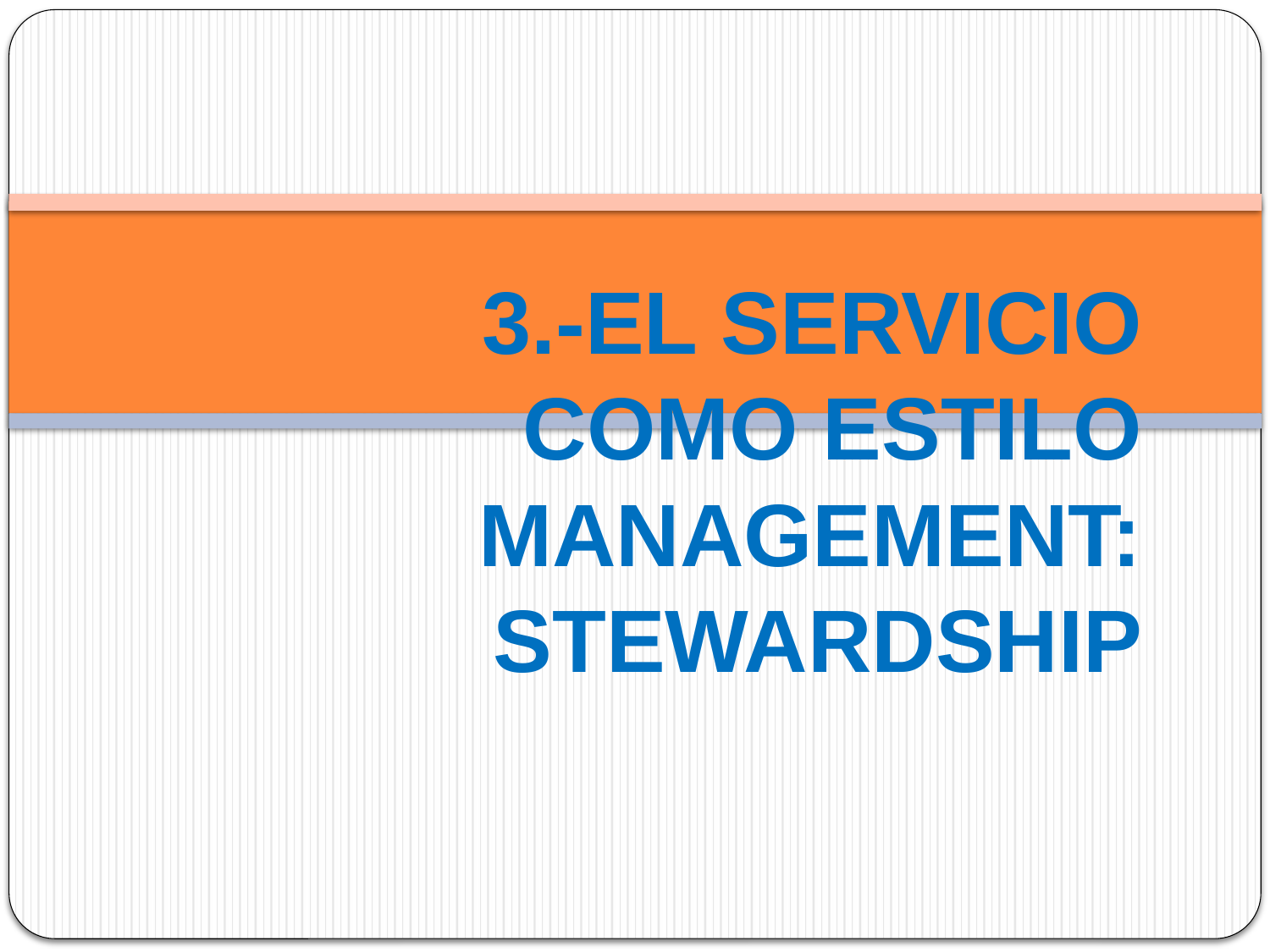

# 3.-EL SERVICIO COMO ESTILO MANAGEMENT: STEWARDSHIP